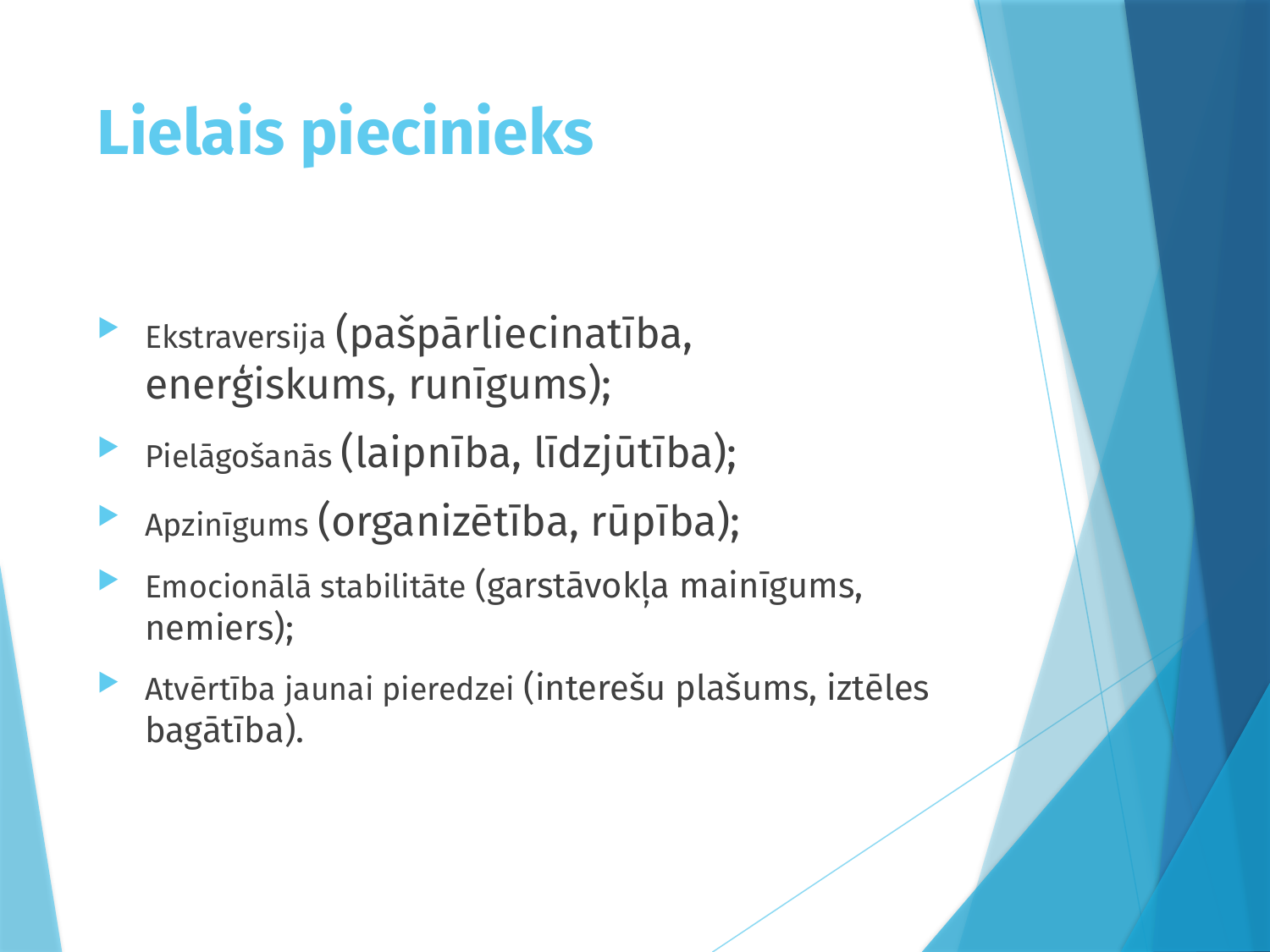

# Lielais piecinieks
Ekstraversija (pašpārliecinatība, enerģiskums, runīgums);
Pielāgošanās (laipnība, līdzjūtība);
Apzinīgums (organizētība, rūpība);
Emocionālā stabilitāte (garstāvokļa mainīgums, nemiers);
Atvērtība jaunai pieredzei (interešu plašums, iztēles bagātība).